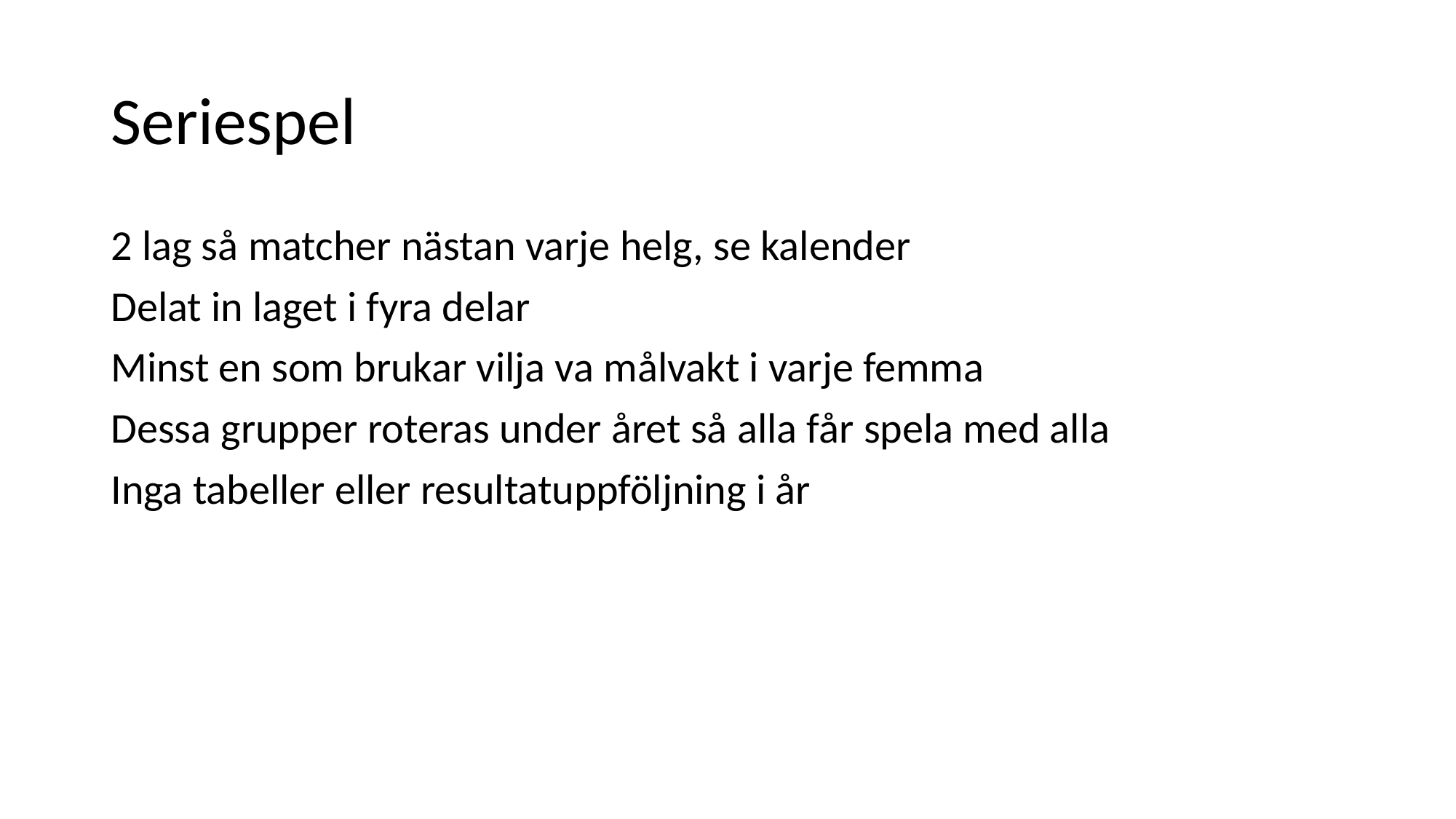

# Seriespel
2 lag så matcher nästan varje helg, se kalender
Delat in laget i fyra delar
Minst en som brukar vilja va målvakt i varje femma
Dessa grupper roteras under året så alla får spela med alla
Inga tabeller eller resultatuppföljning i år